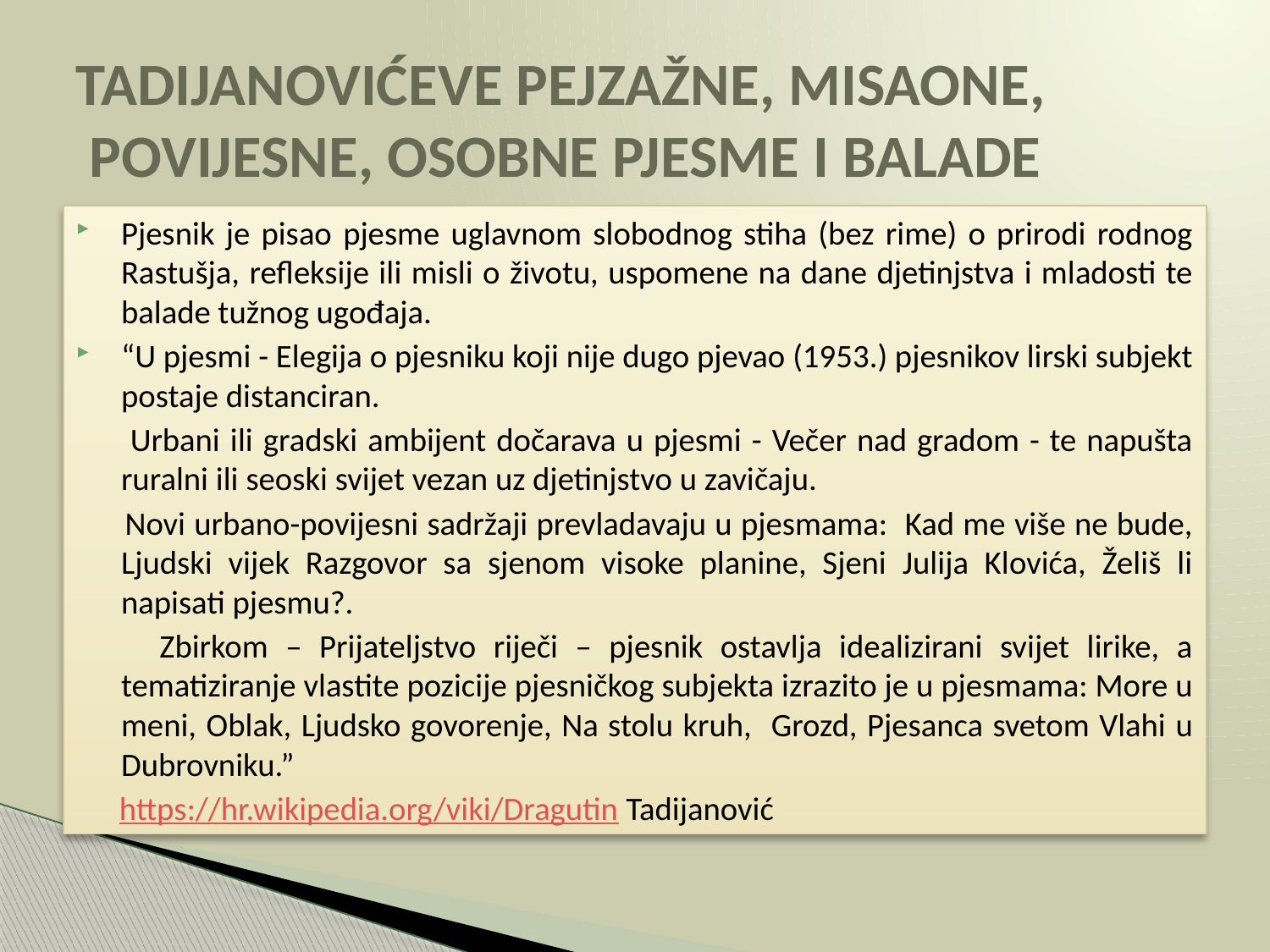

# TADIJANOVIĆEVE PEJZAŽNE, MISAONE, POVIJESNE, OSOBNE PJESME I BALADE
Pjesnik je pisao pjesme uglavnom slobodnog stiha (bez rime) o prirodi rodnog Rastušja, refleksije ili misli o životu, uspomene na dane djetinjstva i mladosti te balade tužnog ugođaja.
“U pjesmi - Elegija o pjesniku koji nije dugo pjevao (1953.) pjesnikov lirski subjekt postaje distanciran.
    Urbani ili gradski ambijent dočarava u pjesmi - Večer nad gradom - te napušta ruralni ili seoski svijet vezan uz djetinjstvo u zavičaju.
    Novi urbano-povijesni sadržaji prevladavaju u pjesmama:  Kad me više ne bude, Ljudski vijek Razgovor sa sjenom visoke planine, Sjeni Julija Klovića, Želiš li napisati pjesmu?.
    Zbirkom – Prijateljstvo riječi – pjesnik ostavlja idealizirani svijet lirike, a tematiziranje vlastite pozicije pjesničkog subjekta izrazito je u pjesmama: More u meni, Oblak, Ljudsko govorenje, Na stolu kruh,  Grozd, Pjesanca svetom Vlahi u Dubrovniku.”
    https://hr.wikipedia.org/viki/Dragutin Tadijanović